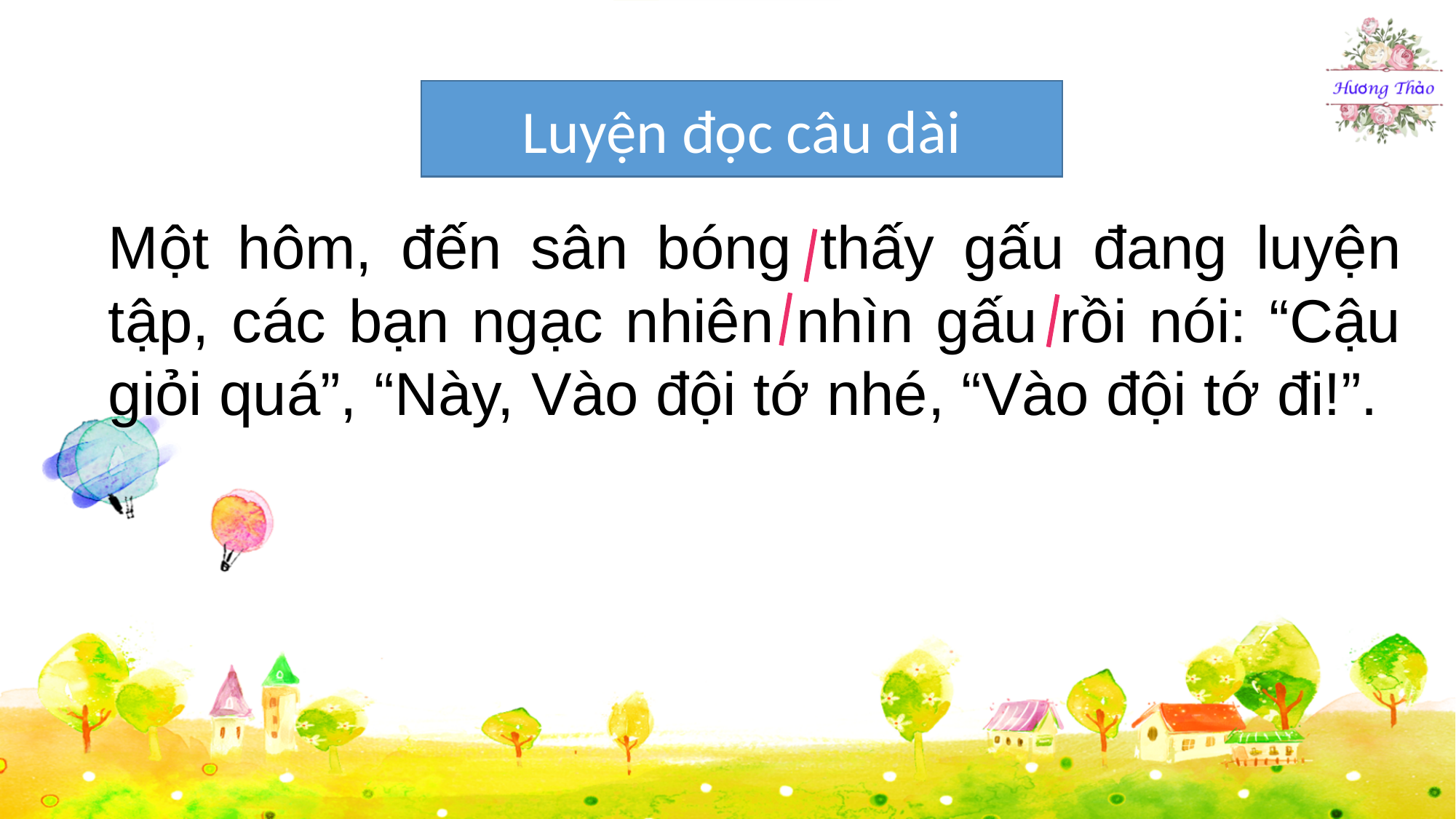

Luyện đọc câu dài
Một hôm, đến sân bóng thấy gấu đang luyện tập, các bạn ngạc nhiên nhìn gấu rồi nói: “Cậu giỏi quá”, “Này, Vào đội tớ nhé, “Vào đội tớ đi!”.